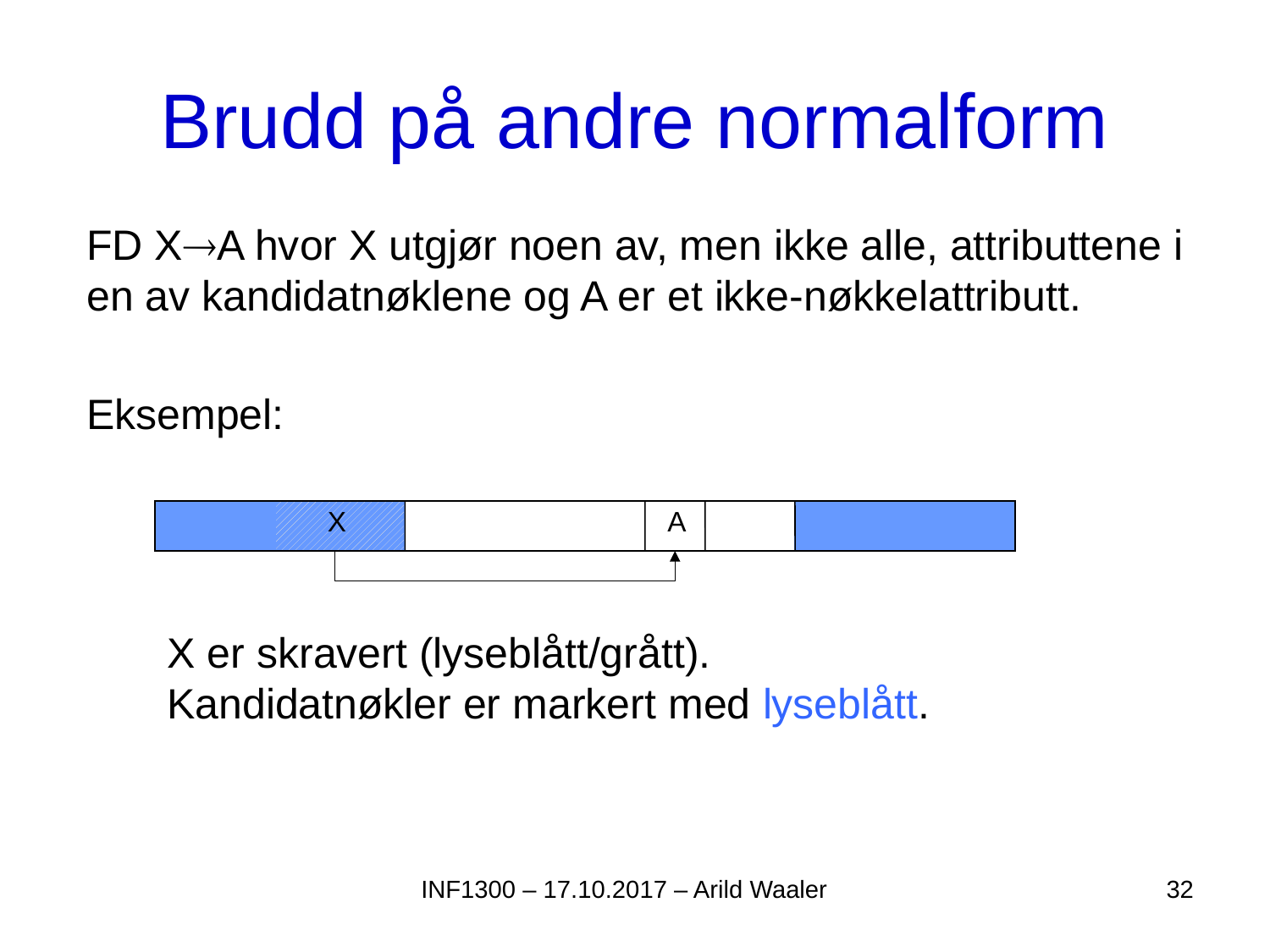

# Brudd på andre normalform
FD X→A hvor X utgjør noen av, men ikke alle, attributtene i en av kandidatnøklene og A er et ikke-nøkkelattributt.

Eksempel:

X
A

X er skravert (lyseblått/grått).
Kandidatnøkler er markert med lyseblått.

INF1300 – 17.10.2017 – Arild Waaler
32